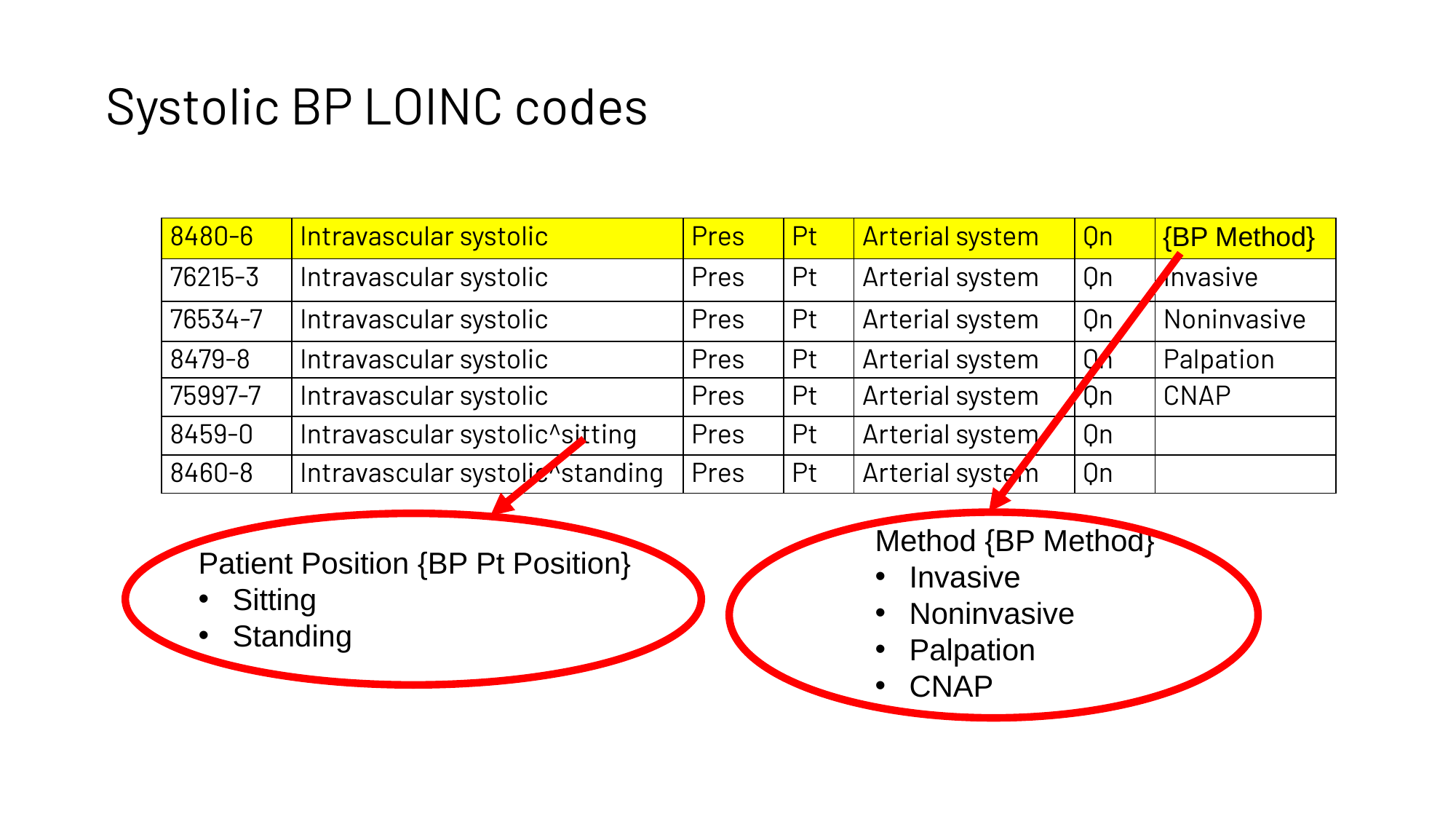

# Systolic BP LOINC codes
{BP Method}
| 8480-6 | Intravascular systolic | Pres | Pt | Arterial system | Qn |  |
| --- | --- | --- | --- | --- | --- | --- |
| 76215-3 | Intravascular systolic | Pres | Pt | Arterial system | Qn | Invasive |
| 76534-7 | Intravascular systolic | Pres | Pt | Arterial system | Qn | Noninvasive |
| 8479-8 | Intravascular systolic | Pres | Pt | Arterial system | Qn | Palpation |
| 75997-7 | Intravascular systolic | Pres | Pt | Arterial system | Qn | CNAP |
| 8459-0 | Intravascular systolic^sitting | Pres | Pt | Arterial system | Qn |  |
| 8460-8 | Intravascular systolic^standing | Pres | Pt | Arterial system | Qn |  |

Method {BP Method}
Invasive
Noninvasive
Palpation
CNAP

Patient Position {BP Pt Position}
Sitting
Standing